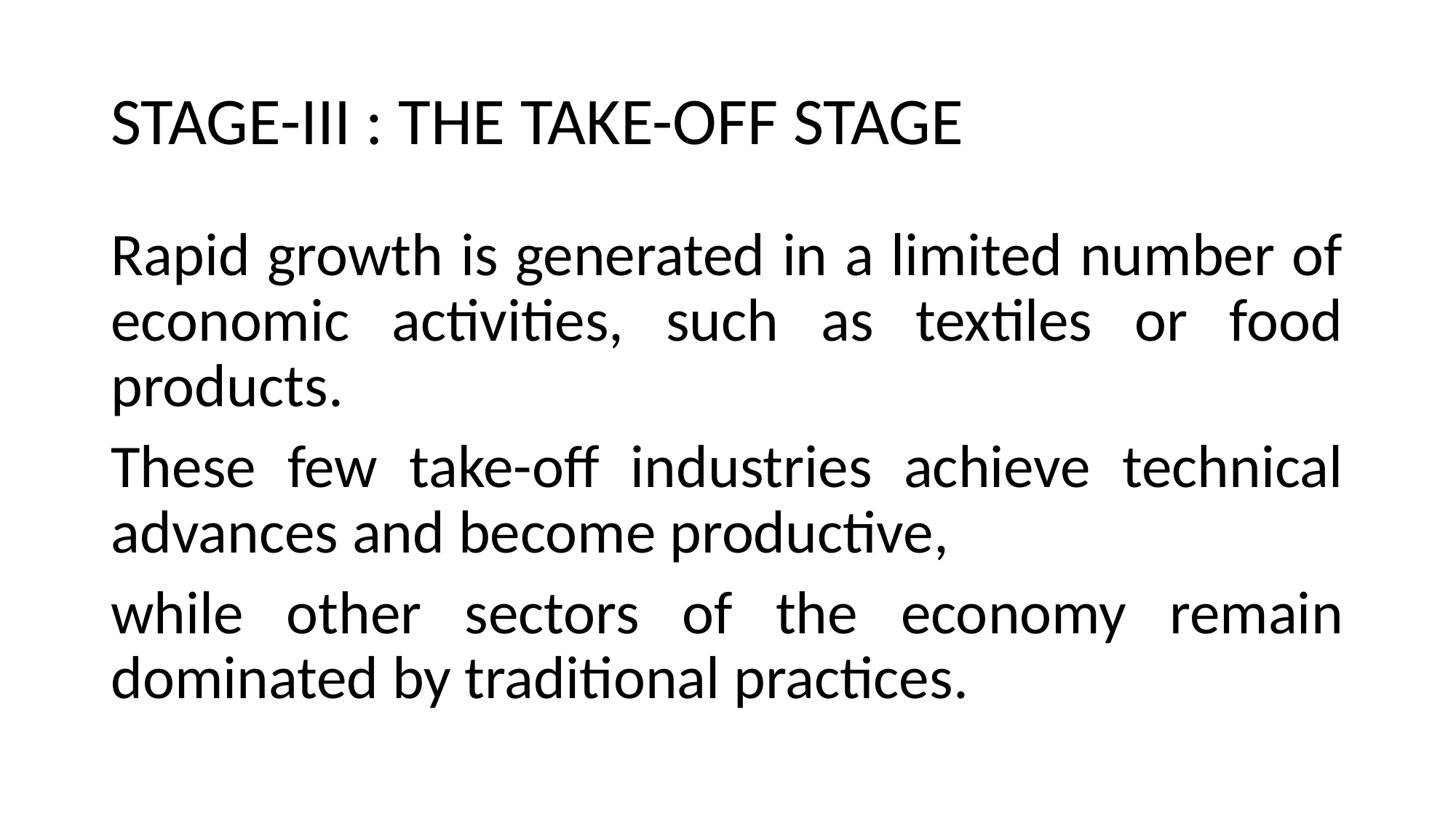

# STAGE-III : THE TAKE-OFF STAGE
Rapid growth is generated in a limited number of economic activities, such as textiles or food products.
These few take-off industries achieve technical advances and become productive,
while other sectors of the economy remain dominated by traditional practices.